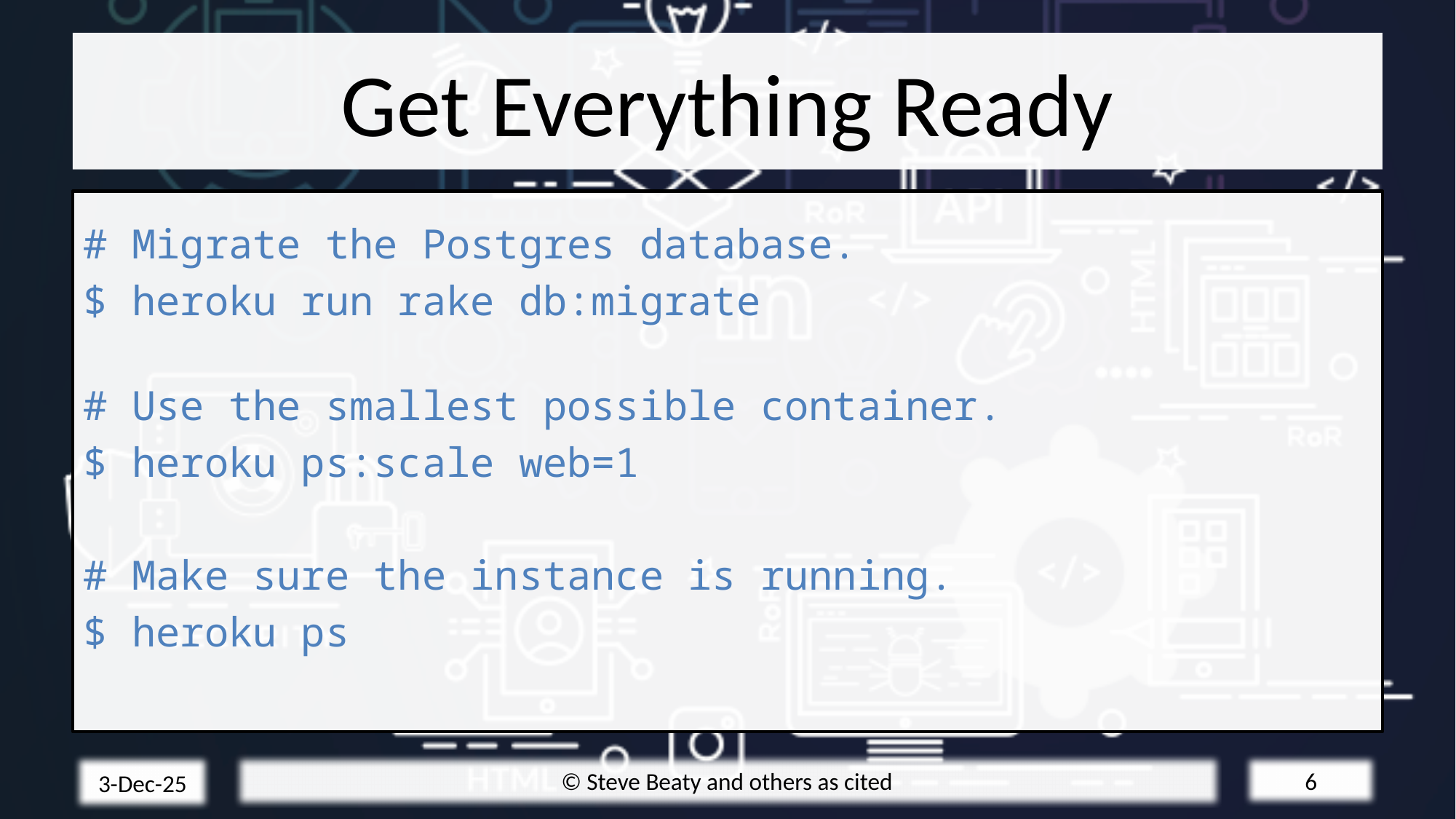

# Get Everything Ready
# Migrate the Postgres database.
$ heroku run rake db:migrate
# Use the smallest possible container.
$ heroku ps:scale web=1

# Make sure the instance is running.
$ heroku ps